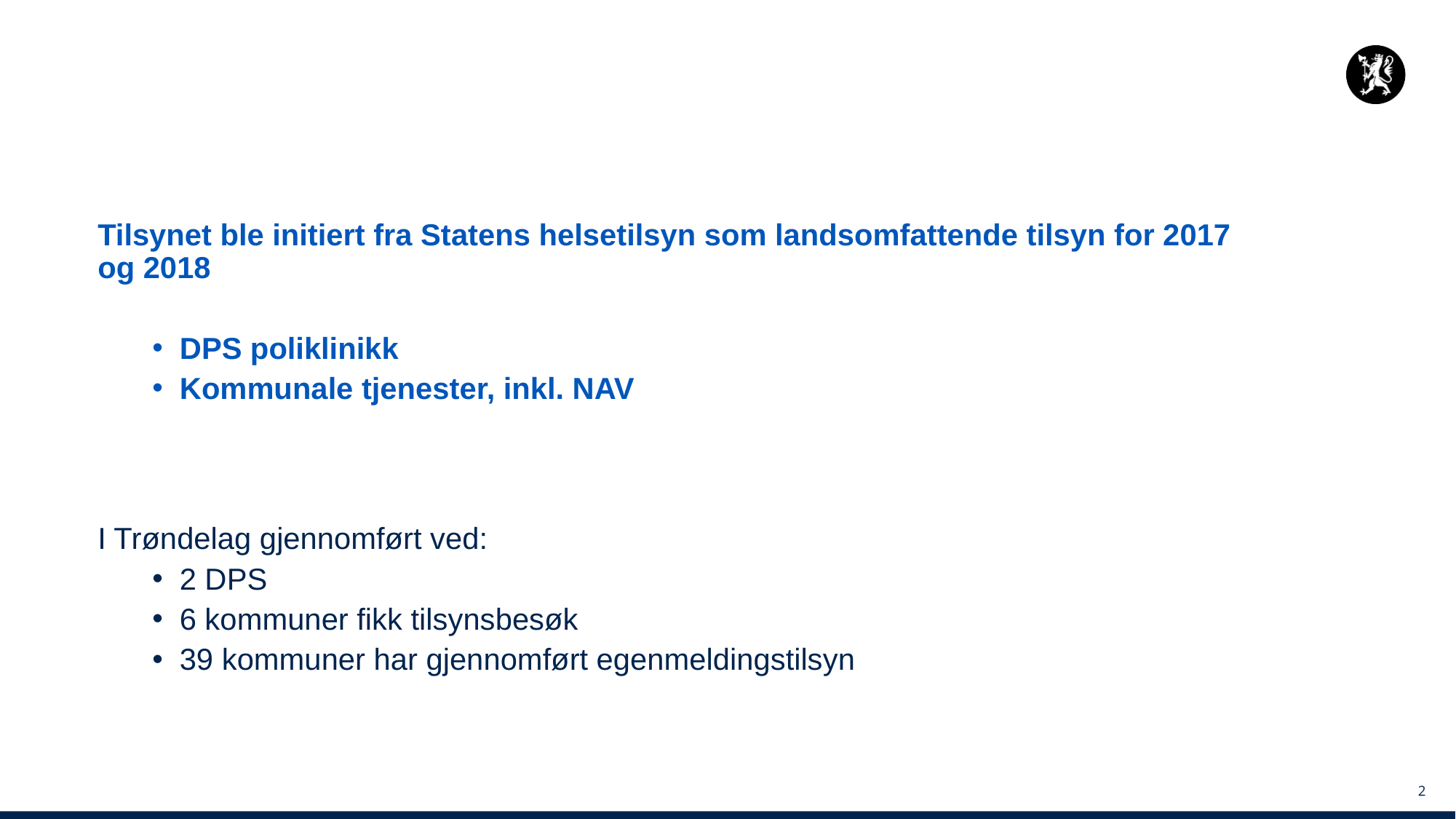

Tilsynet ble initiert fra Statens helsetilsyn som landsomfattende tilsyn for 2017 og 2018

DPS poliklinikk
Kommunale tjenester, inkl. NAV

I Trøndelag gjennomført ved:
2 DPS
6 kommuner fikk tilsynsbesøk
39 kommuner har gjennomført egenmeldingstilsyn